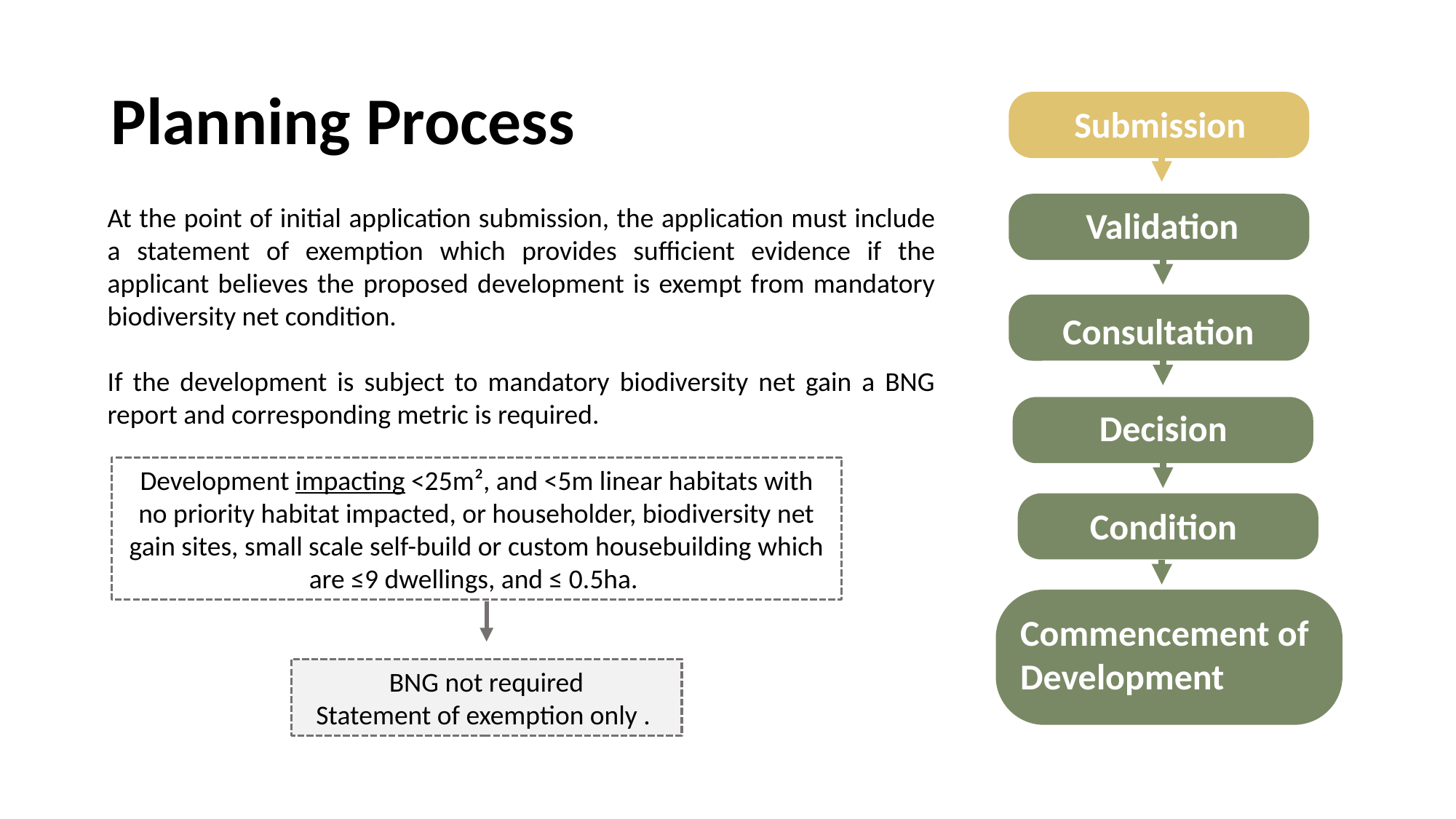

# Planning Process

Submission
At the point of initial application submission, the application must include a statement of exemption which provides sufficient evidence if the applicant believes the proposed development is exempt from mandatory biodiversity net condition.

If the development is subject to mandatory biodiversity net gain a BNG report and corresponding metric is required.

Validation

Consultation

Decision
Development impacting <25m², and <5m linear habitats with no priority habitat impacted, or householder, biodiversity net gain sites, small scale self-build or custom housebuilding which are ≤9 dwellings, and ≤ 0.5ha.

Condition

Commencement of Development
BNG not required
Statement of exemption only .